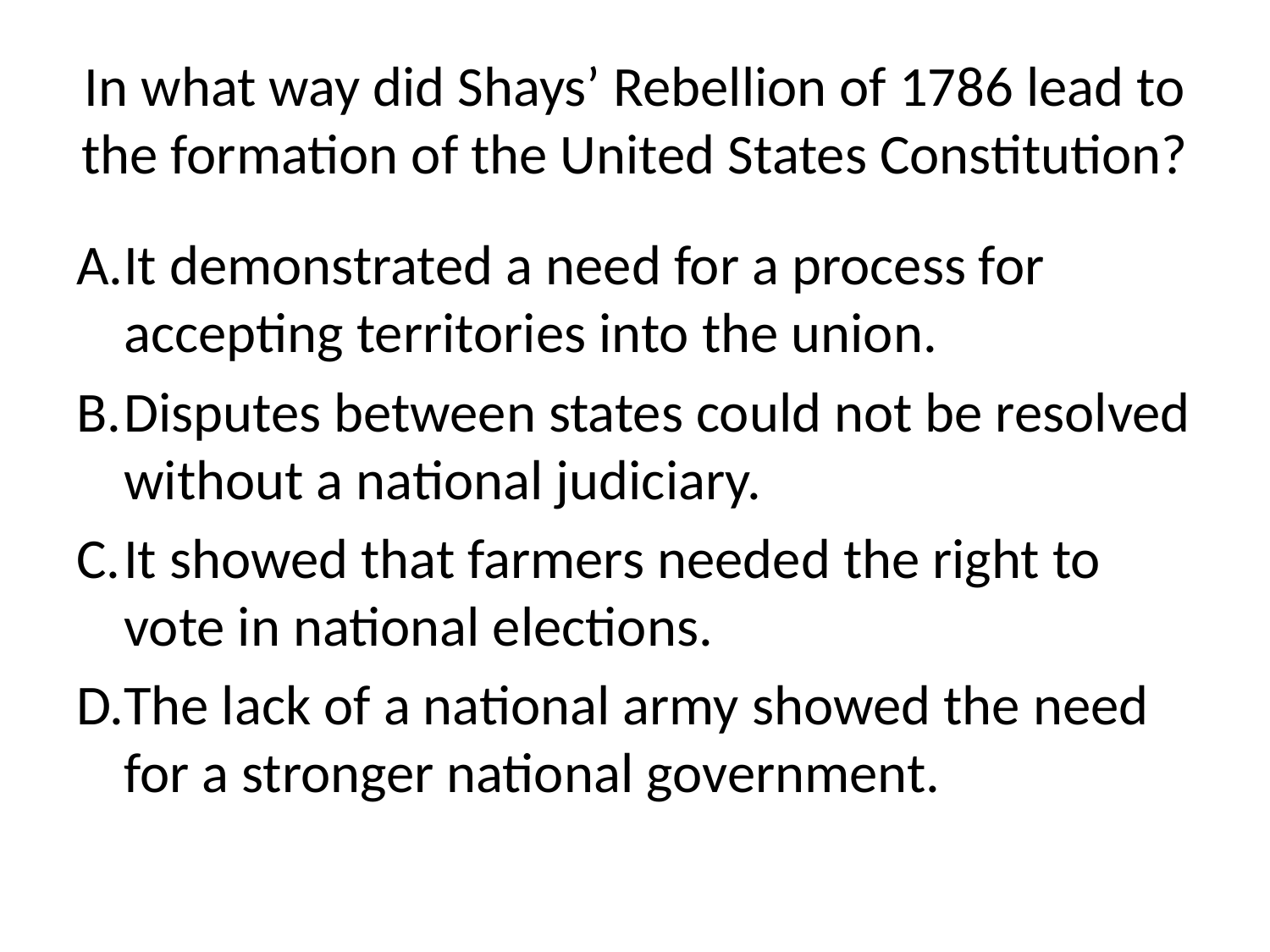

# In what way did Shays’ Rebellion of 1786 lead to the formation of the United States Constitution?
It demonstrated a need for a process for accepting territories into the union.
Disputes between states could not be resolved without a national judiciary.
It showed that farmers needed the right to vote in national elections.
The lack of a national army showed the need for a stronger national government.